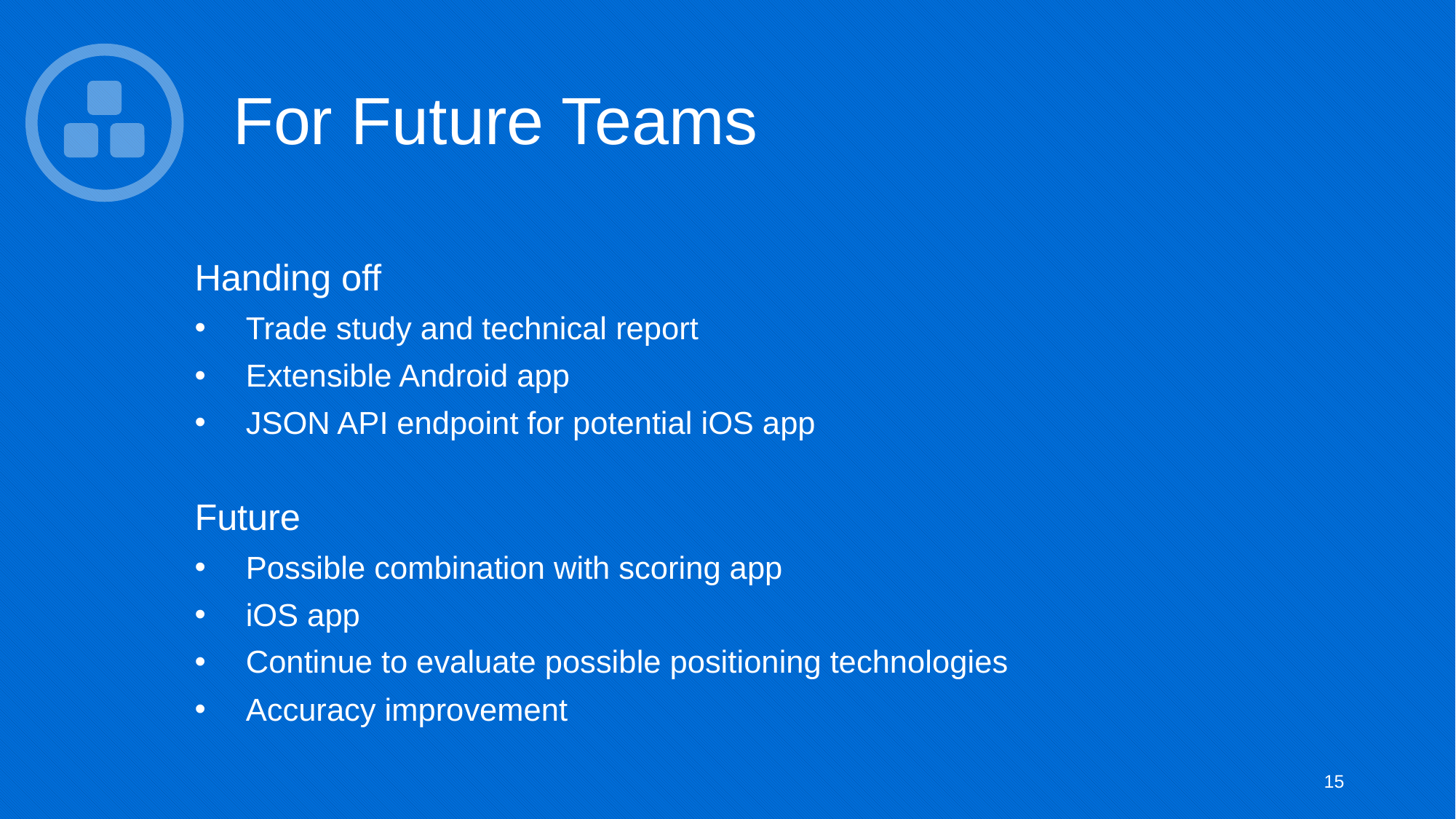

# For Future Teams
Handing off
Trade study and technical report
Extensible Android app
JSON API endpoint for potential iOS app

Future
Possible combination with scoring app
iOS app
Continue to evaluate possible positioning technologies
Accuracy improvement
15